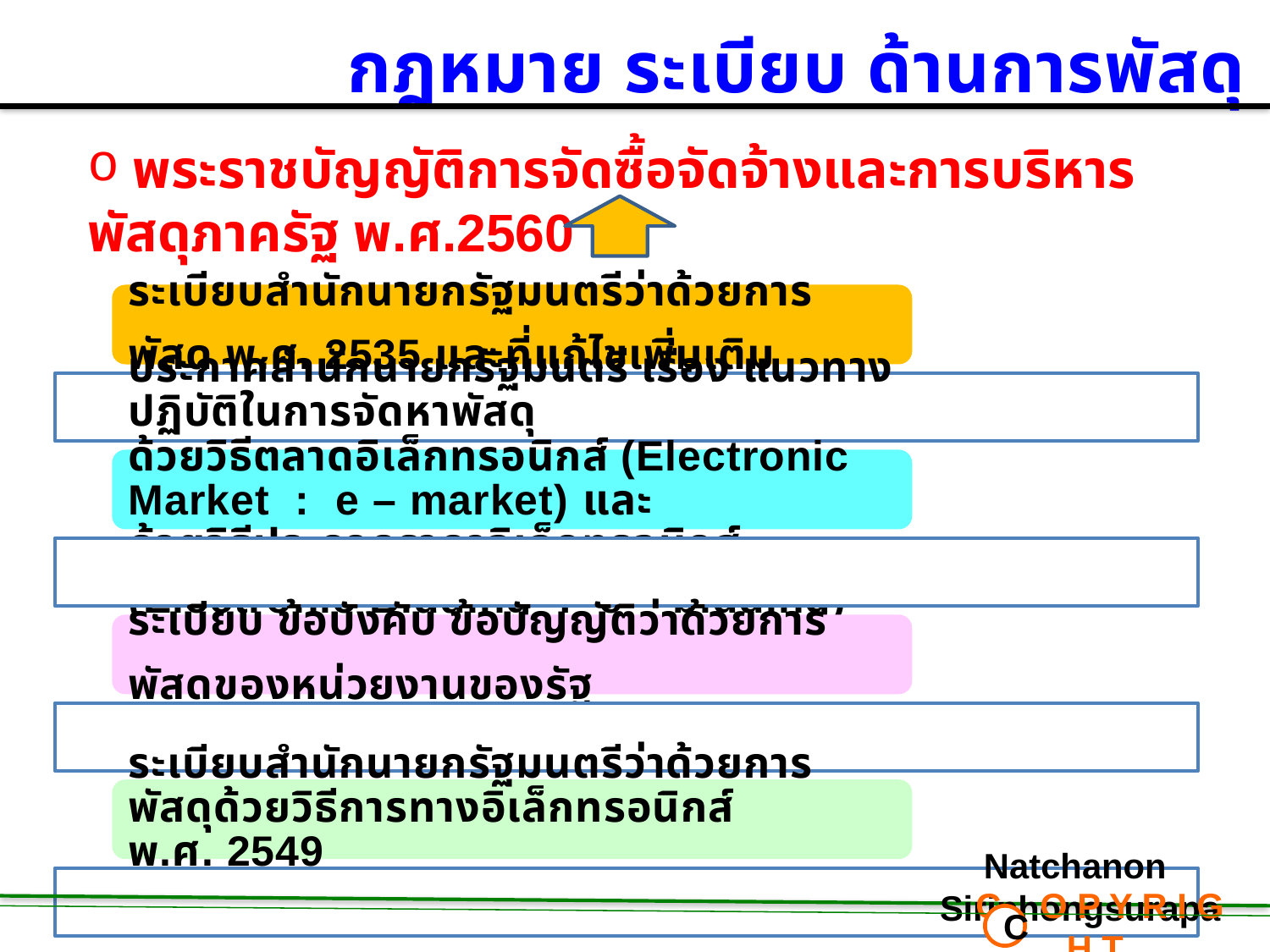

กฎหมาย ระเบียบ ด้านการพัสดุ
 พระราชบัญญัติการจัดซื้อจัดจ้างและการบริหารพัสดุภาครัฐ พ.ศ.2560

พ.ศ. 2549
Natchanon  Siriphongsurapa
 C    O P Y R I G H T
C
3